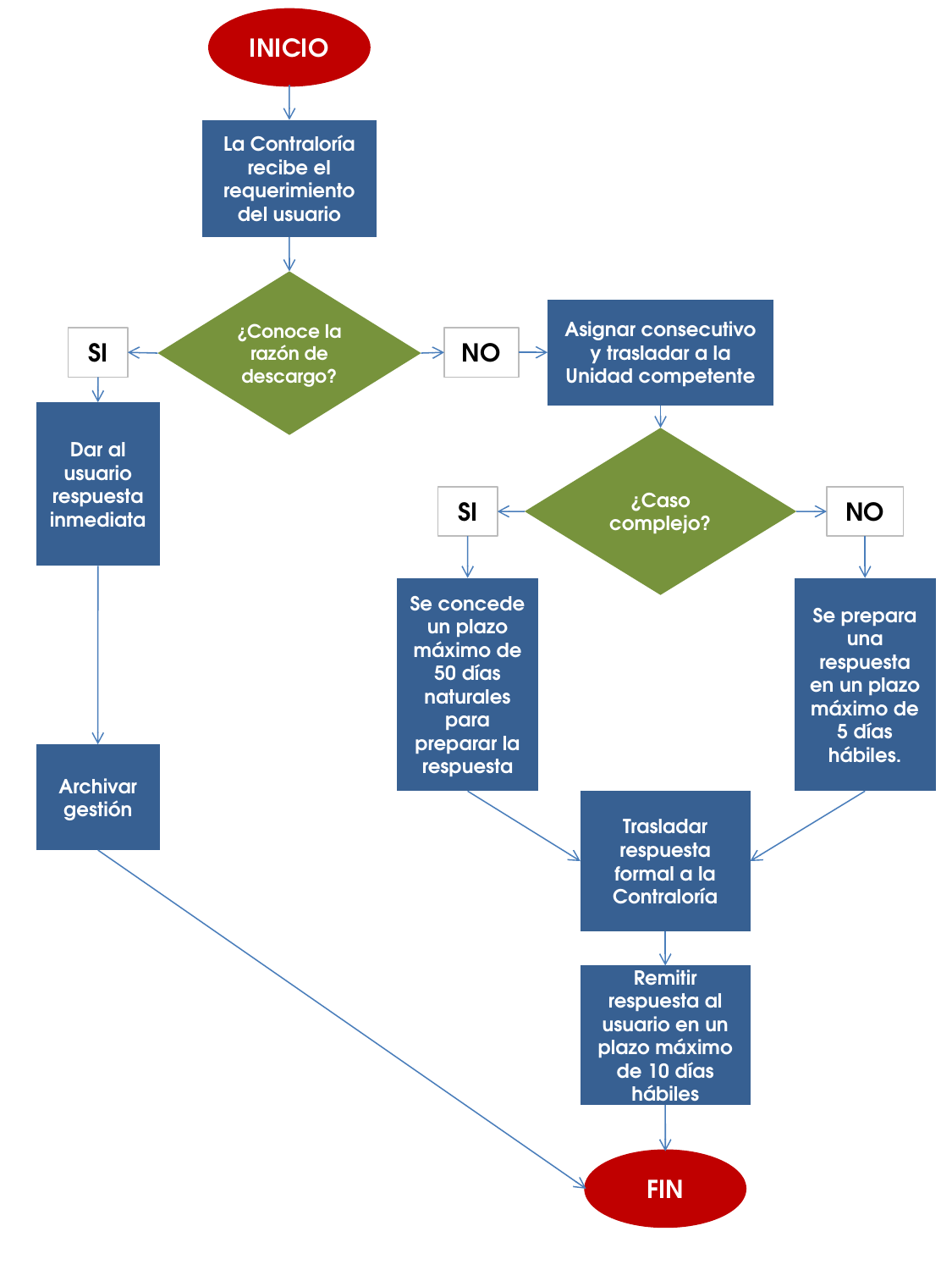

INICIO
La Contraloría recibe el requerimiento del usuario
¿Conoce la razón de descargo?
Asignar consecutivo y trasladar a la Unidad competente
SI
NO
Dar al usuario respuesta inmediata
¿Caso complejo?
NO
SI
Se prepara una respuesta en un plazo máximo de 5 días hábiles.
Se concede un plazo máximo de 50 días naturales para preparar la respuesta
Archivar gestión
Trasladar respuesta formal a la Contraloría
Remitir respuesta al usuario en un plazo máximo de 10 días hábiles
FIN